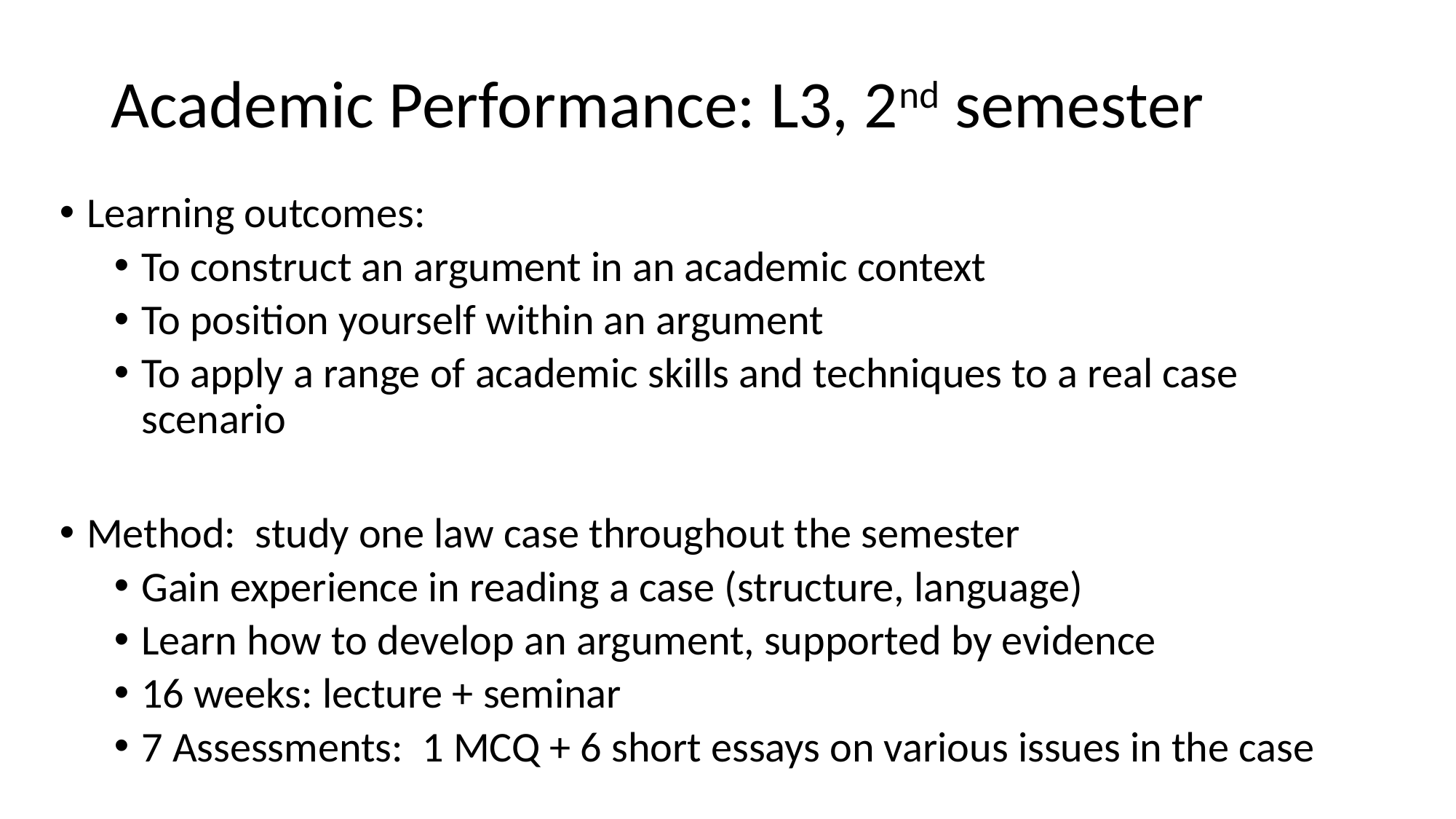

# Academic Performance: L3, 2nd semester
Learning outcomes:
To construct an argument in an academic context
To position yourself within an argument
To apply a range of academic skills and techniques to a real case scenario

Method:  study one law case throughout the semester
Gain experience in reading a case (structure, language)
Learn how to develop an argument, supported by evidence
16 weeks: lecture + seminar
7 Assessments:  1 MCQ + 6 short essays on various issues in the case